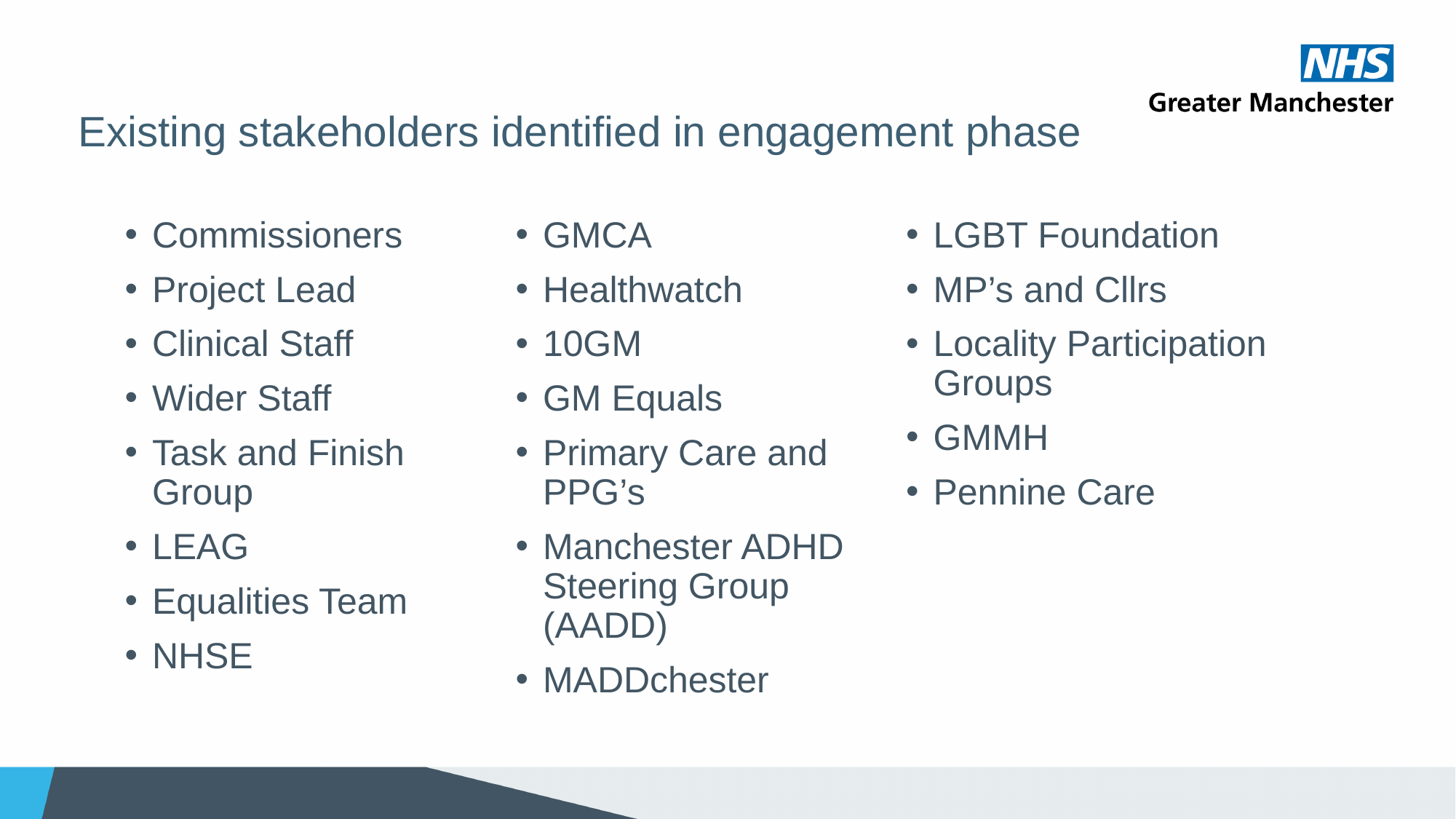

# Existing stakeholders identified in engagement phase
Commissioners
Project Lead
Clinical Staff
Wider Staff
Task and Finish Group
LEAG
Equalities Team
NHSE
GMCA
Healthwatch
10GM
GM Equals
Primary Care and PPG’s
Manchester ADHD Steering Group (AADD)
MADDchester
LGBT Foundation
MP’s and Cllrs
Locality Participation Groups
GMMH
Pennine Care